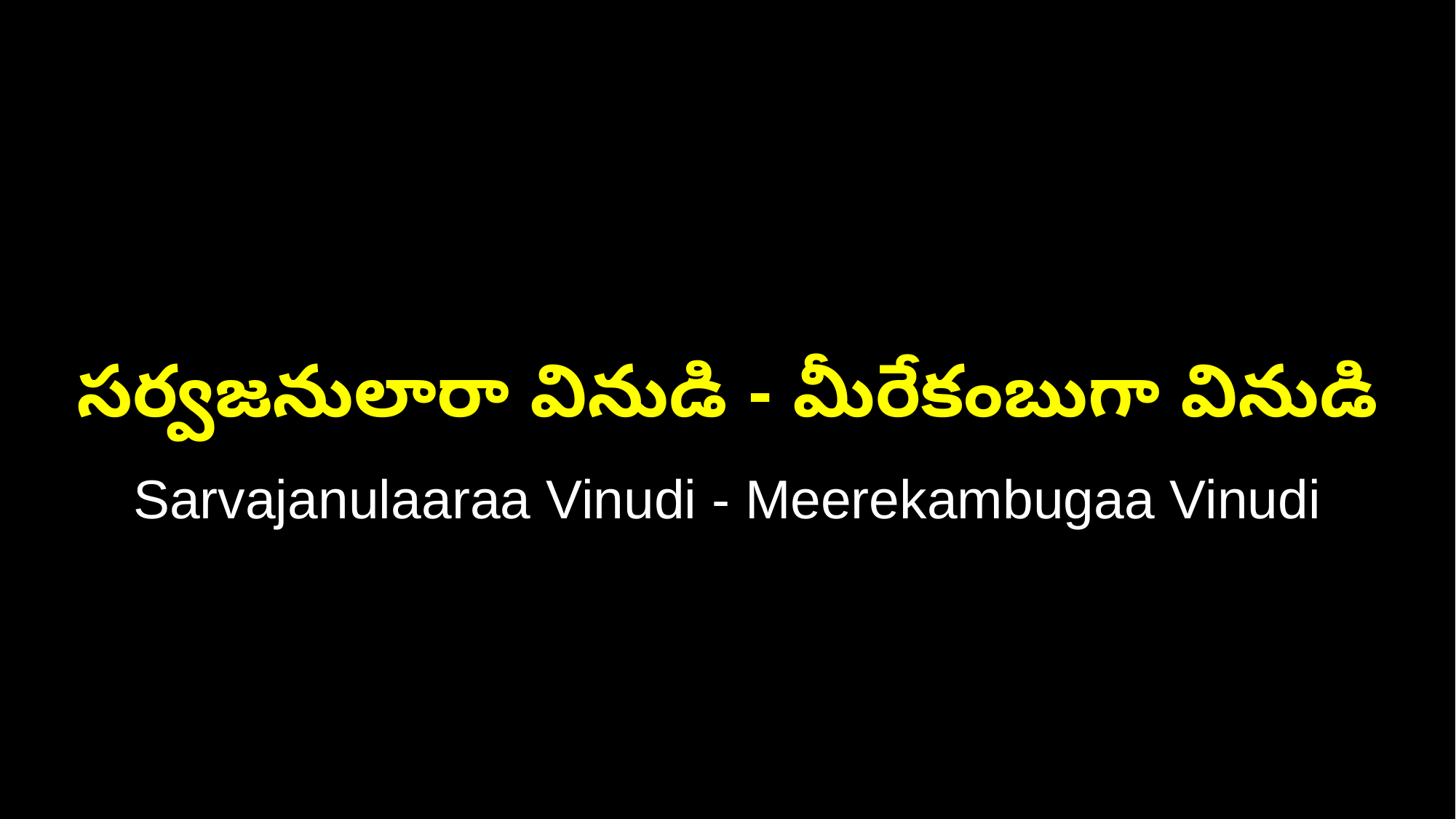

సర్వజనులారా వినుడి - మీరేకంబుగా వినుడి
Sarvajanulaaraa Vinudi - Meerekambugaa Vinudi